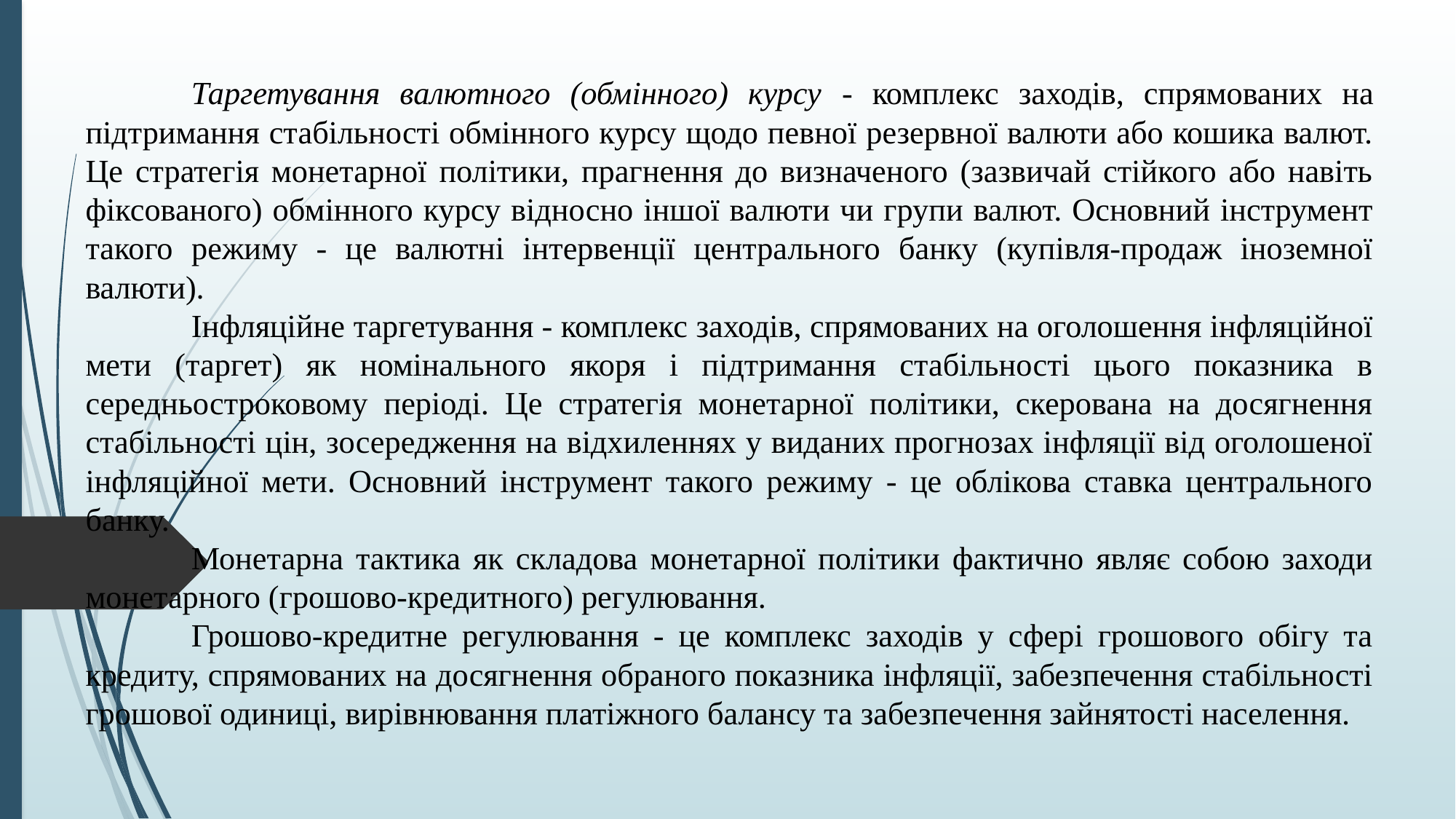

Таргетування валютного (обмінного) курсу - комплекс заходів, спрямованих на підтримання стабільності обмінного курсу щодо певної резервної валюти або кошика валют. Це стратегія монетарної політики, прагнення до визначеного (зазвичай стійкого або навіть фіксованого) обмінного курсу відносно іншої валюти чи групи валют. Основний інструмент такого режиму - це валютні інтервенції центрального банку (купівля-продаж іноземної валюти).
	Інфляційне таргетування - комплекс заходів, спрямованих на оголошення інфляційної мети (таргет) як номінального якоря і підтримання стабільності цього показника в середньостроковому періоді. Це стратегія монетарної політики, скерована на досягнення стабільності цін, зосередження на відхиленнях у виданих прогнозах інфляції від оголошеної інфляційної мети. Основний інструмент такого режиму - це облікова ставка центрального банку.
	Монетарна тактика як складова монетарної політики фактично являє собою заходи монетарного (грошово-кредитного) регулювання.
	Грошово-кредитне регулювання - це комплекс заходів у сфері грошового обігу та кредиту, спрямованих на досягнення обраного показника інфляції, забезпечення стабільності грошової одиниці, вирівнювання платіжного балансу та забезпечення зайнятості населення.